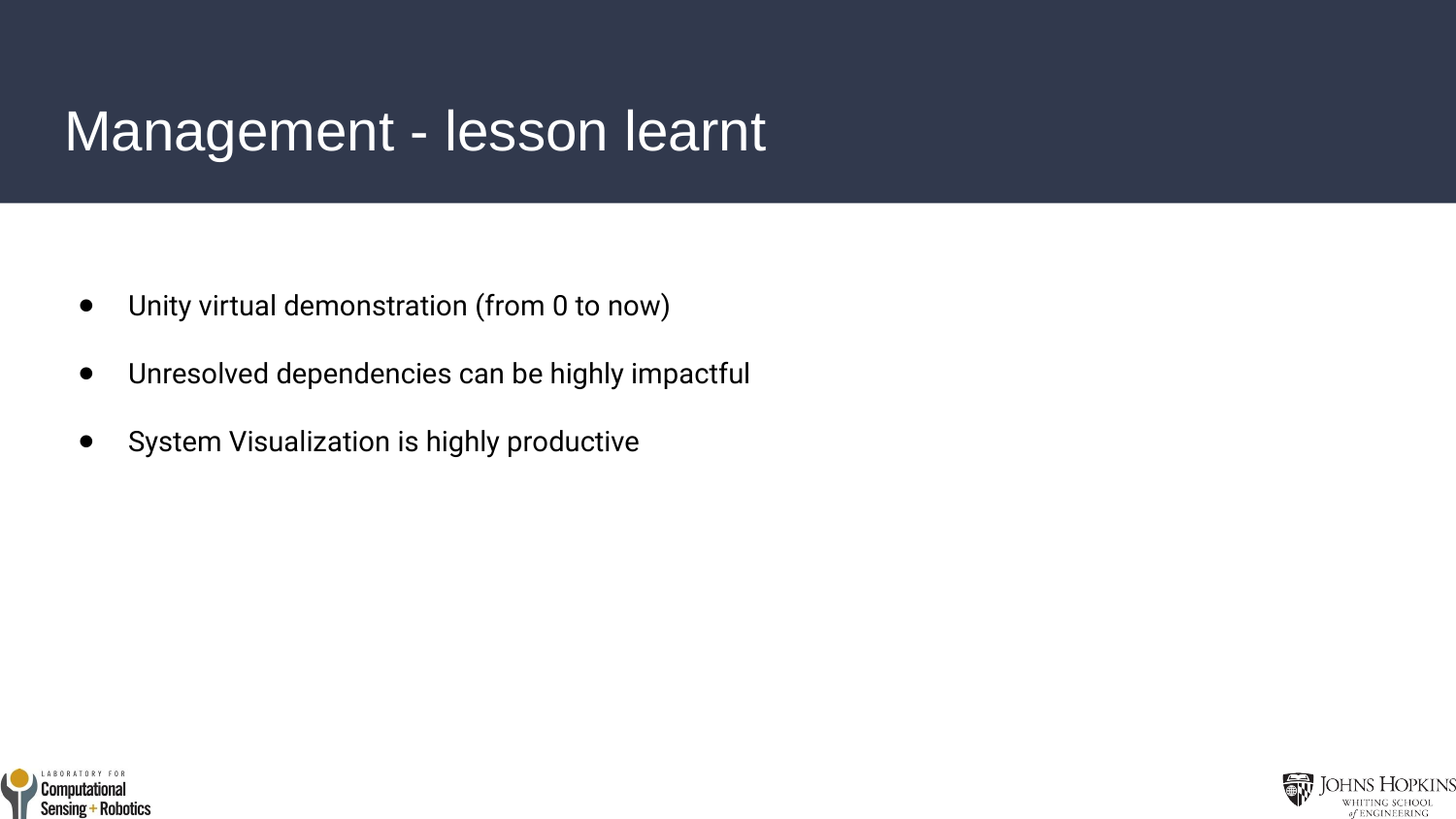

# Management - lesson learnt
Unity virtual demonstration (from 0 to now)
Unresolved dependencies can be highly impactful
System Visualization is highly productive